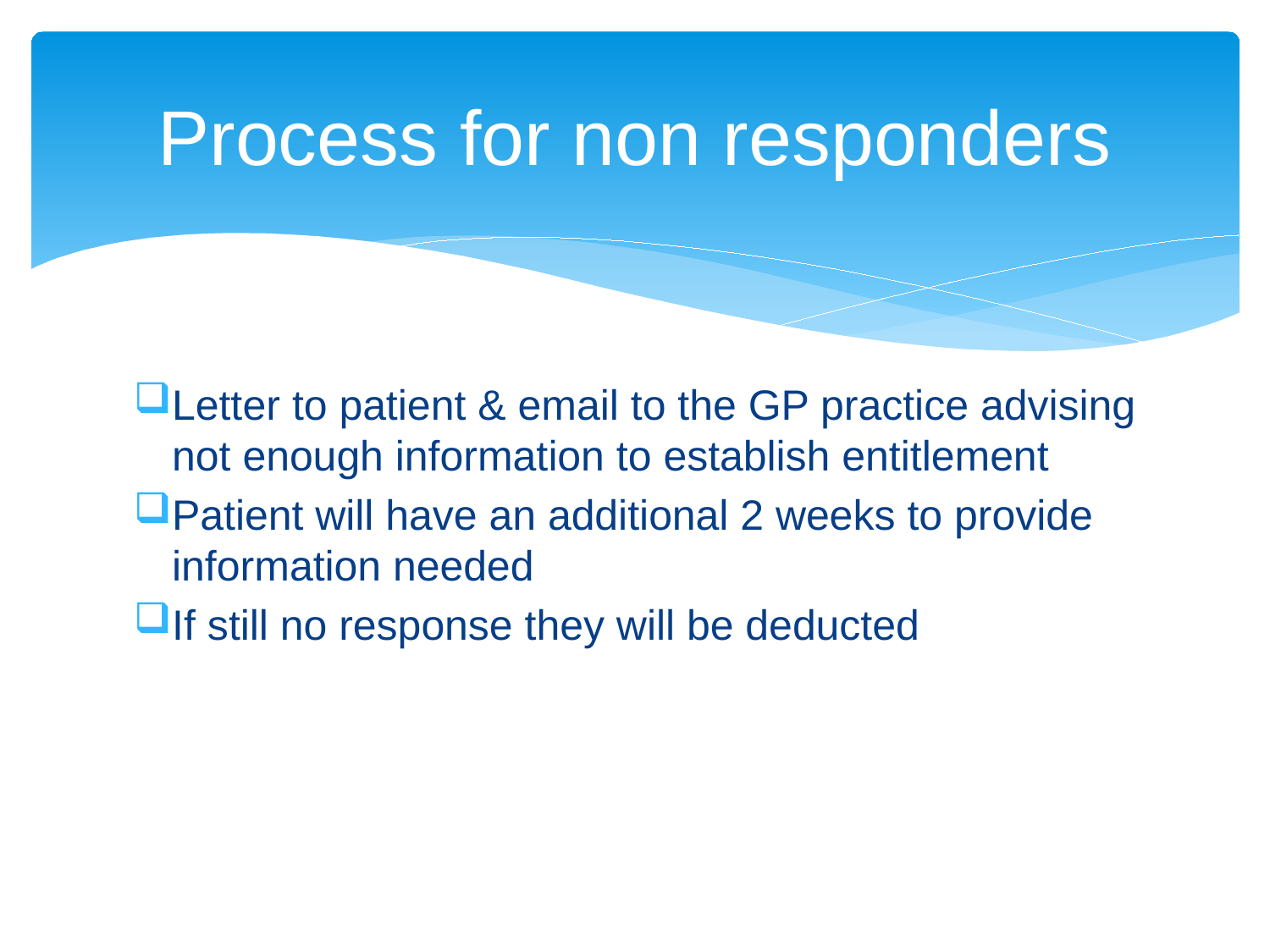

# Process for non responders
Letter to patient & email to the GP practice advising not enough information to establish entitlement
Patient will have an additional 2 weeks to provide information needed
If still no response they will be deducted